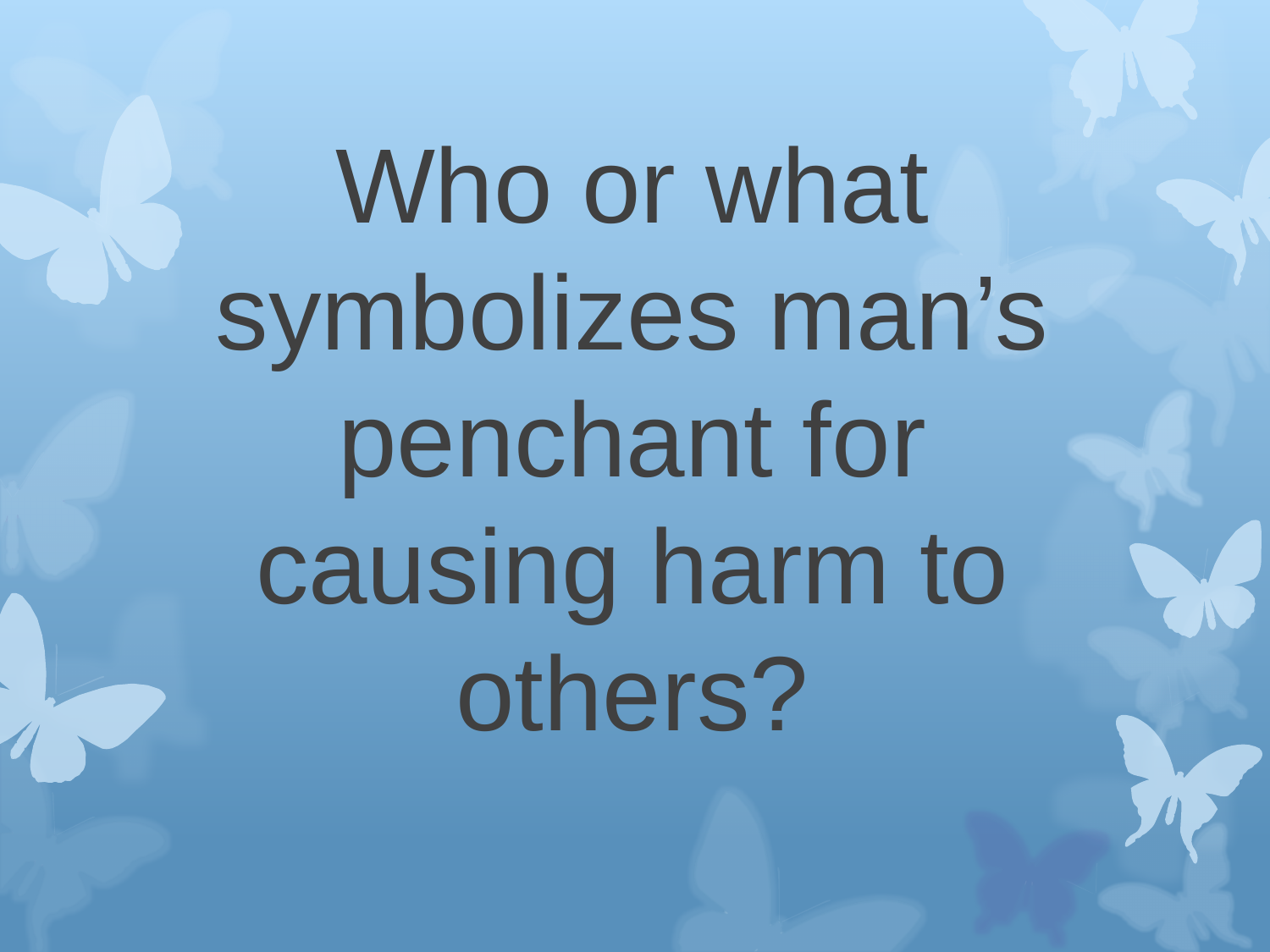

# Who or what symbolizes man’s penchant for causing harm to others?